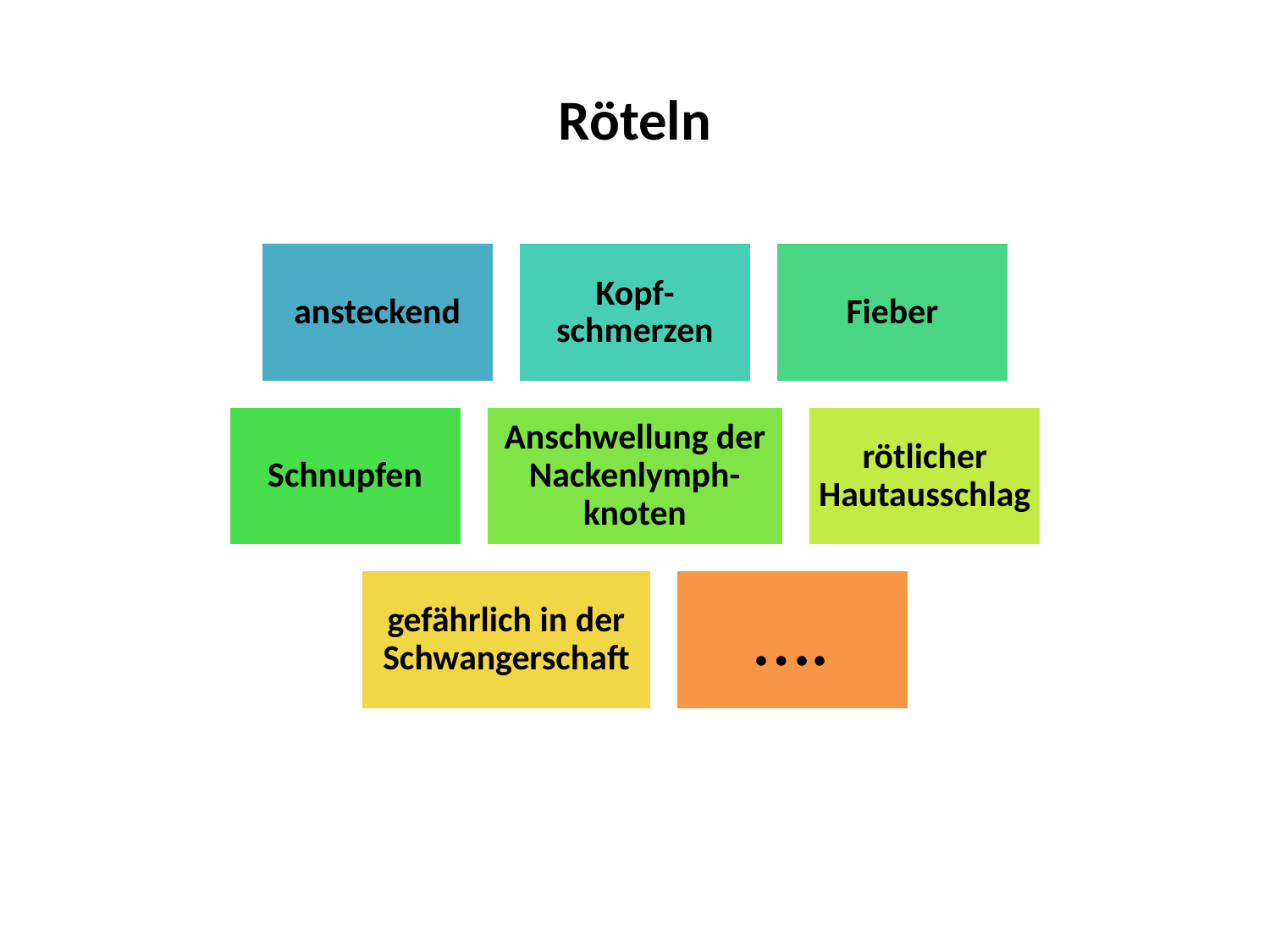

# Röteln
ansteckend
Kopf-schmerzen
Fieber
Schnupfen
Anschwellung der Nackenlymph-knoten
rötlicher Hautausschlag
gefährlich in der Schwangerschaft
….